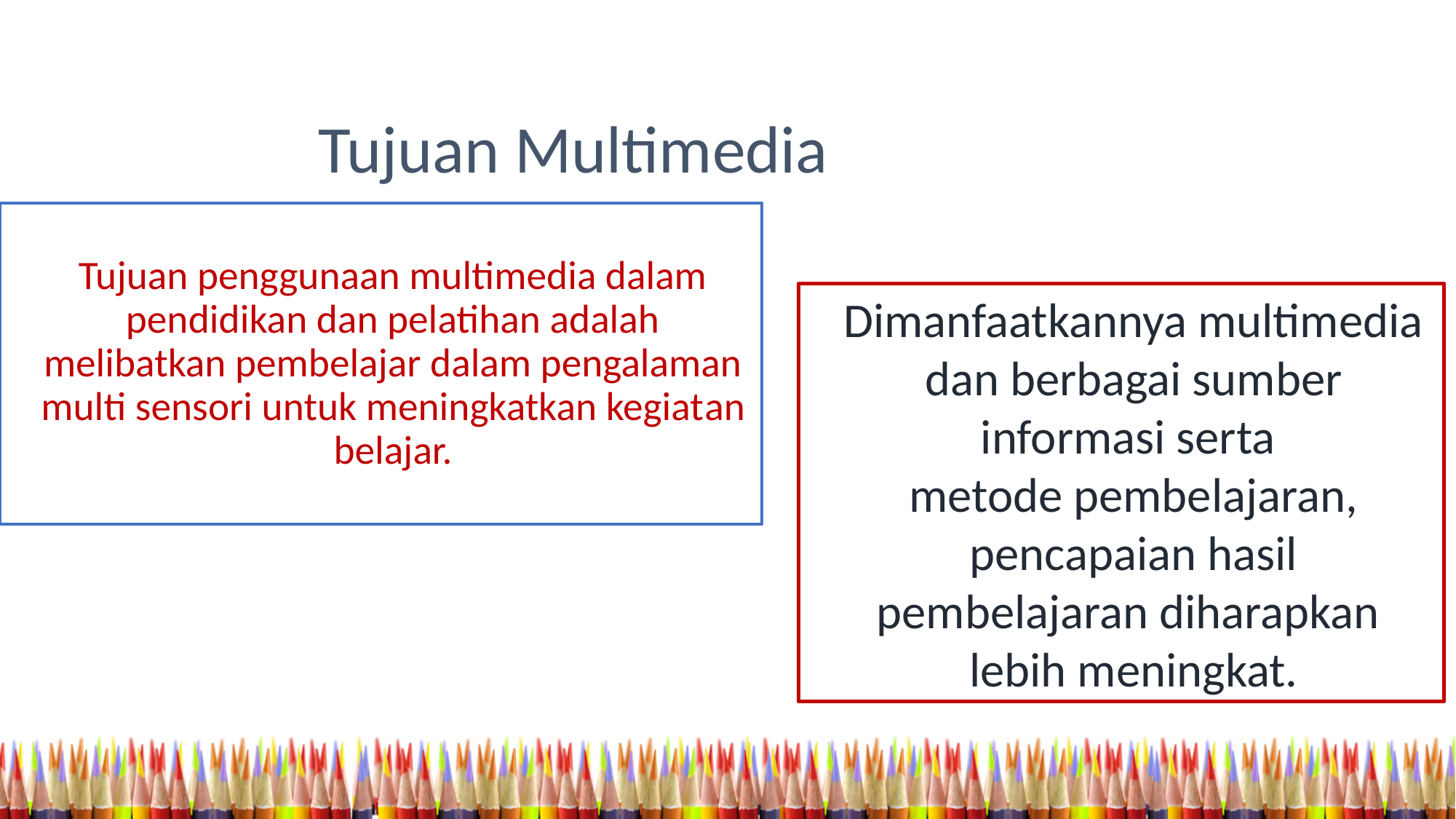

Tujuan Multimedia
Dimanfaatkannya multimedia dan berbagai sumber informasi serta metode pembelajaran, pencapaian hasil pembelajaran diharapkan lebih meningkat.

Tujuan penggunaan multimedia dalam pendidikan dan pelatihan adalah melibatkan pembelajar dalam pengalaman multi sensori untuk meningkatkan kegiatan belajar.
Dimanfaatkannya multimedia dan berbagai sumber informasi serta
metode pembelajaran, pencapaian hasil pembelajaran diharapkan
lebih meningkat.